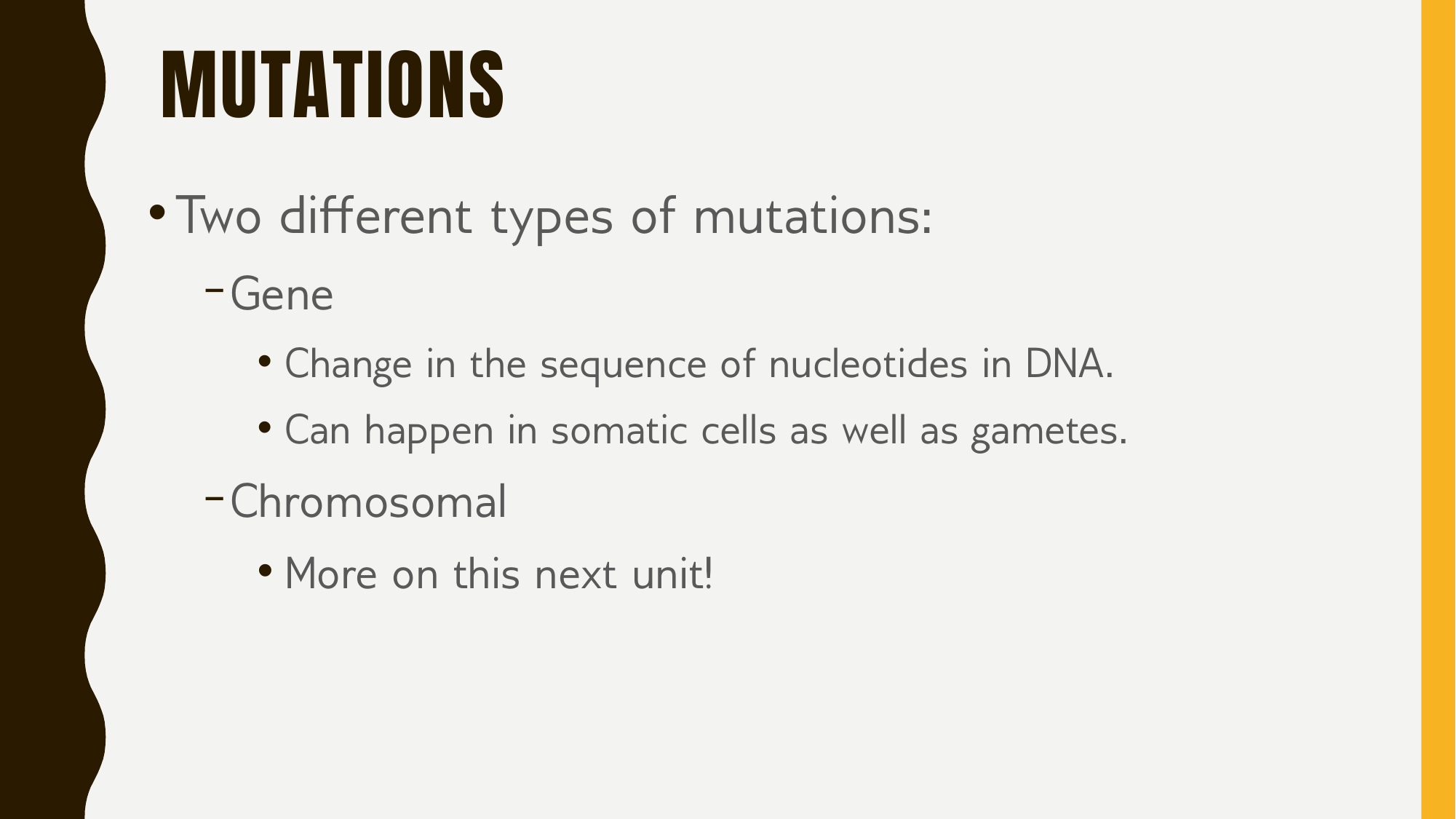

# Mutations
Two different types of mutations:
Gene
Change in the sequence of nucleotides in DNA.
Can happen in somatic cells as well as gametes.
Chromosomal
More on this next unit!